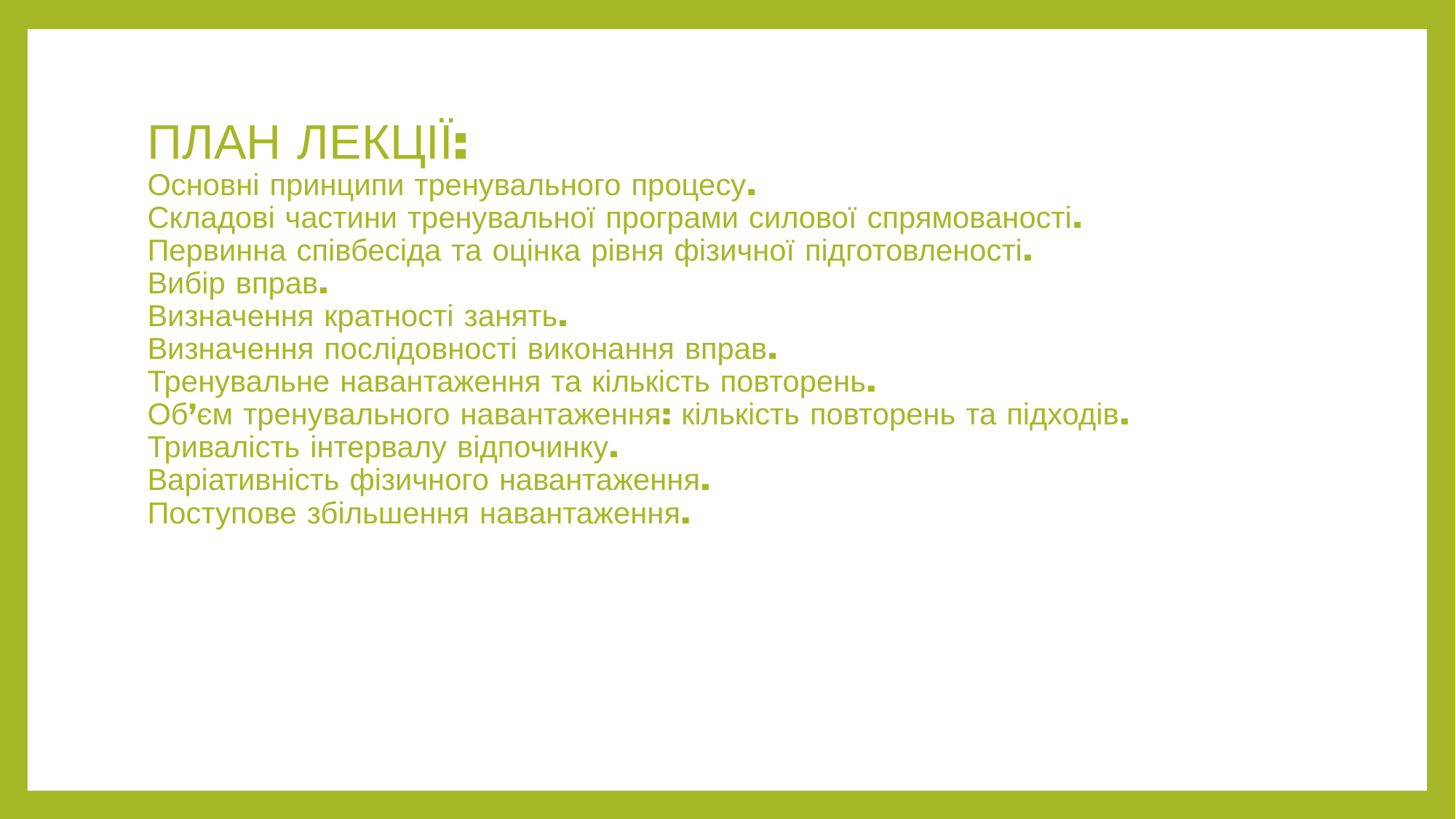

# ПЛАН ЛЕКЦІЇ: Основні принципи тренувального процесу. Складові частини тренувальної програми силової спрямованості. Первинна співбесіда та оцінка рівня фізичної підготовленості. Вибір вправ. Визначення кратності занять. Визначення послідовності виконання вправ. Тренувальне навантаження та кількість повторень. Об’єм тренувального навантаження: кількість повторень та підходів. Тривалість інтервалу відпочинку. Варіативність фізичного навантаження. Поступове збільшення навантаження.